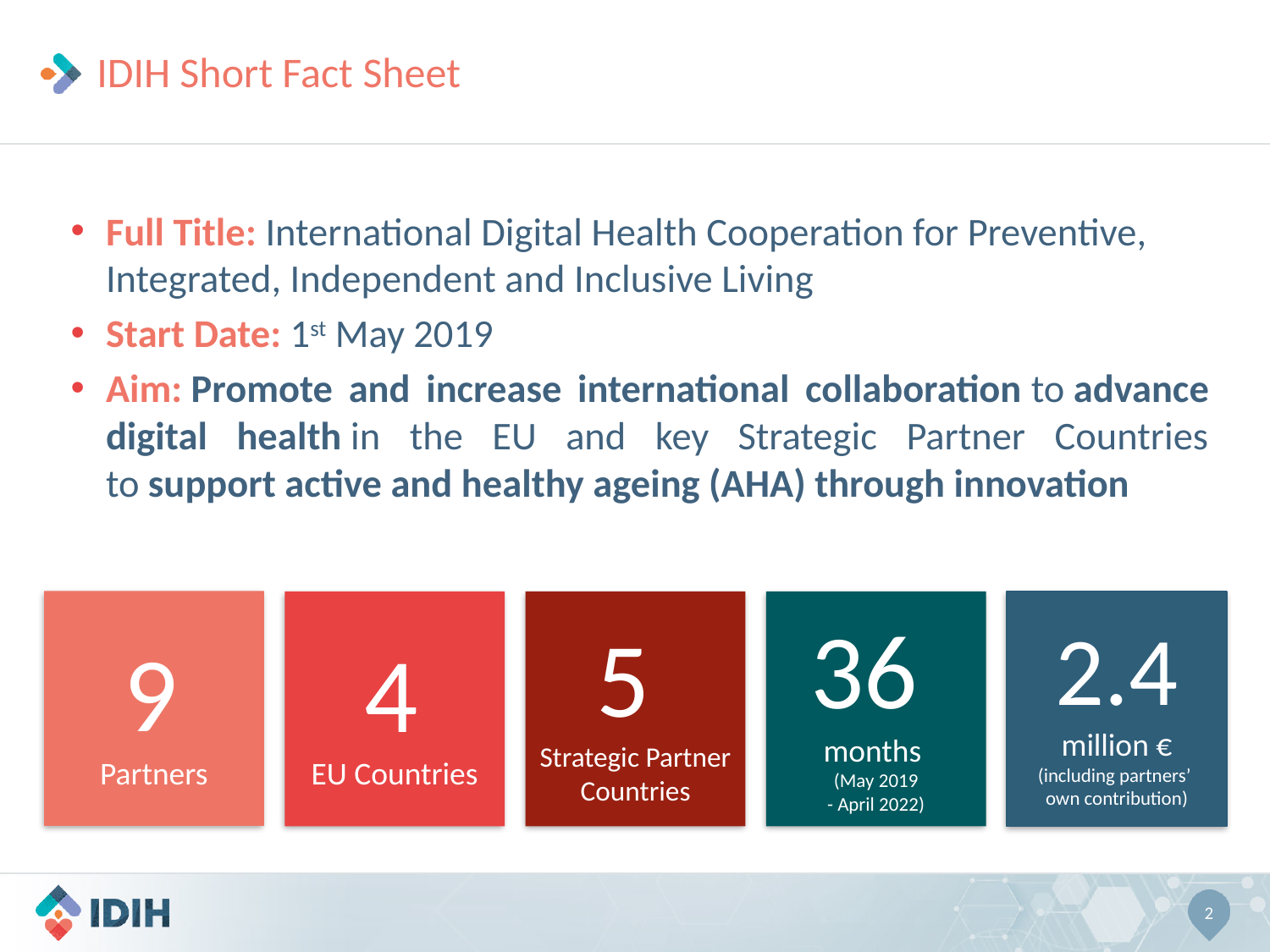

# IDIH Short Fact Sheet
Full Title: International Digital Health Cooperation for Preventive, Integrated, Independent and Inclusive Living
Start Date: 1st May 2019
Aim: Promote and increase international collaboration to advance digital health in the EU and key Strategic Partner Countries to support active and healthy ageing (AHA) through innovation

9
Partners
36
months
(May 2019
- April 2022)
4
EU Countries
5
Strategic Partner Countries
2.4 million €
(including partners’
own contribution)
2